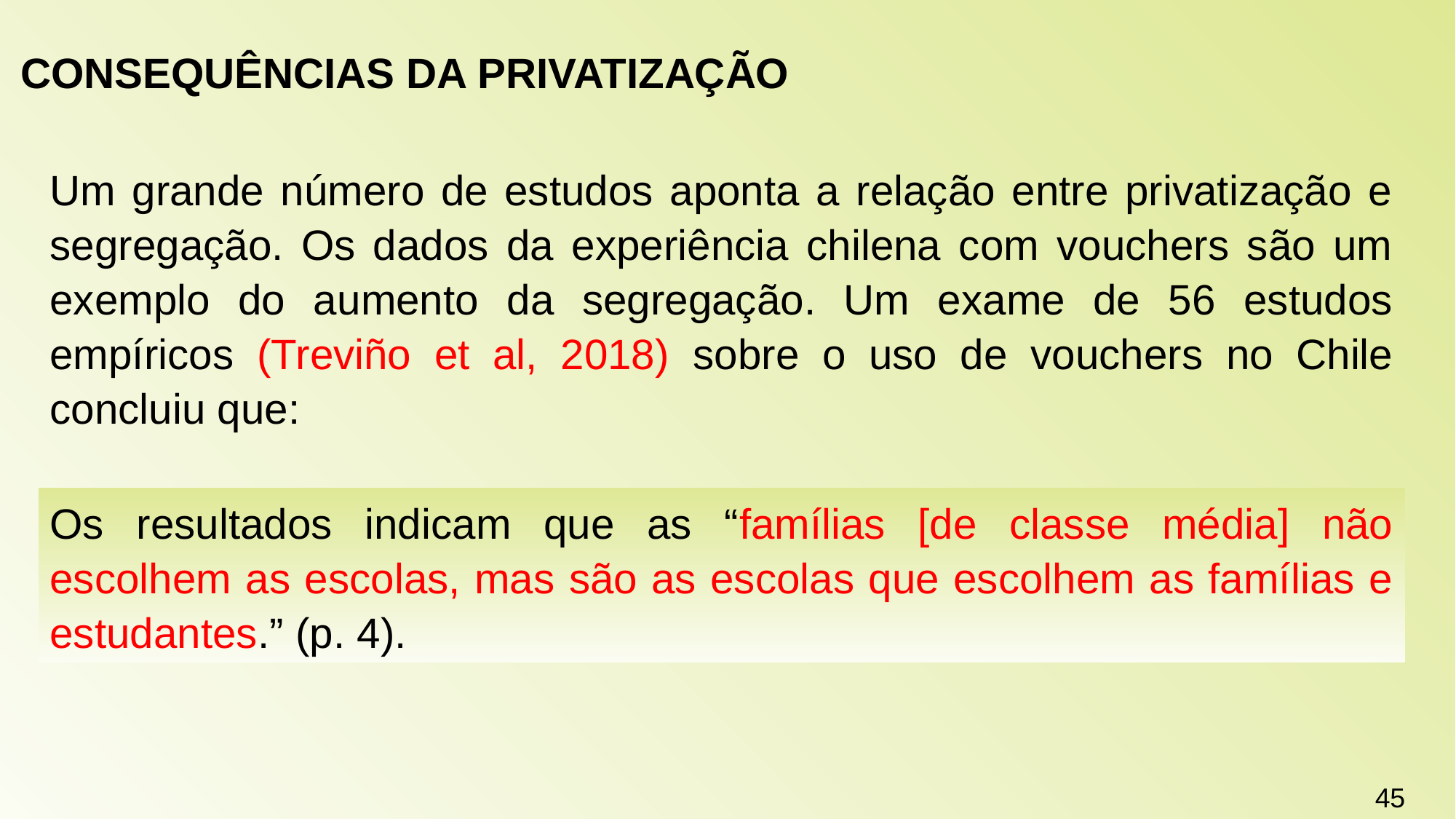

CONSEQUÊNCIAS DA PRIVATIZAÇÃO
Um grande número de estudos aponta a relação entre privatização e segregação. Os dados da experiência chilena com vouchers são um exemplo do aumento da segregação. Um exame de 56 estudos empíricos (Treviño et al, 2018) sobre o uso de vouchers no Chile concluiu que:
Os resultados indicam que as “famílias [de classe média] não escolhem as escolas, mas são as escolas que escolhem as famílias e estudantes.” (p. 4).
45